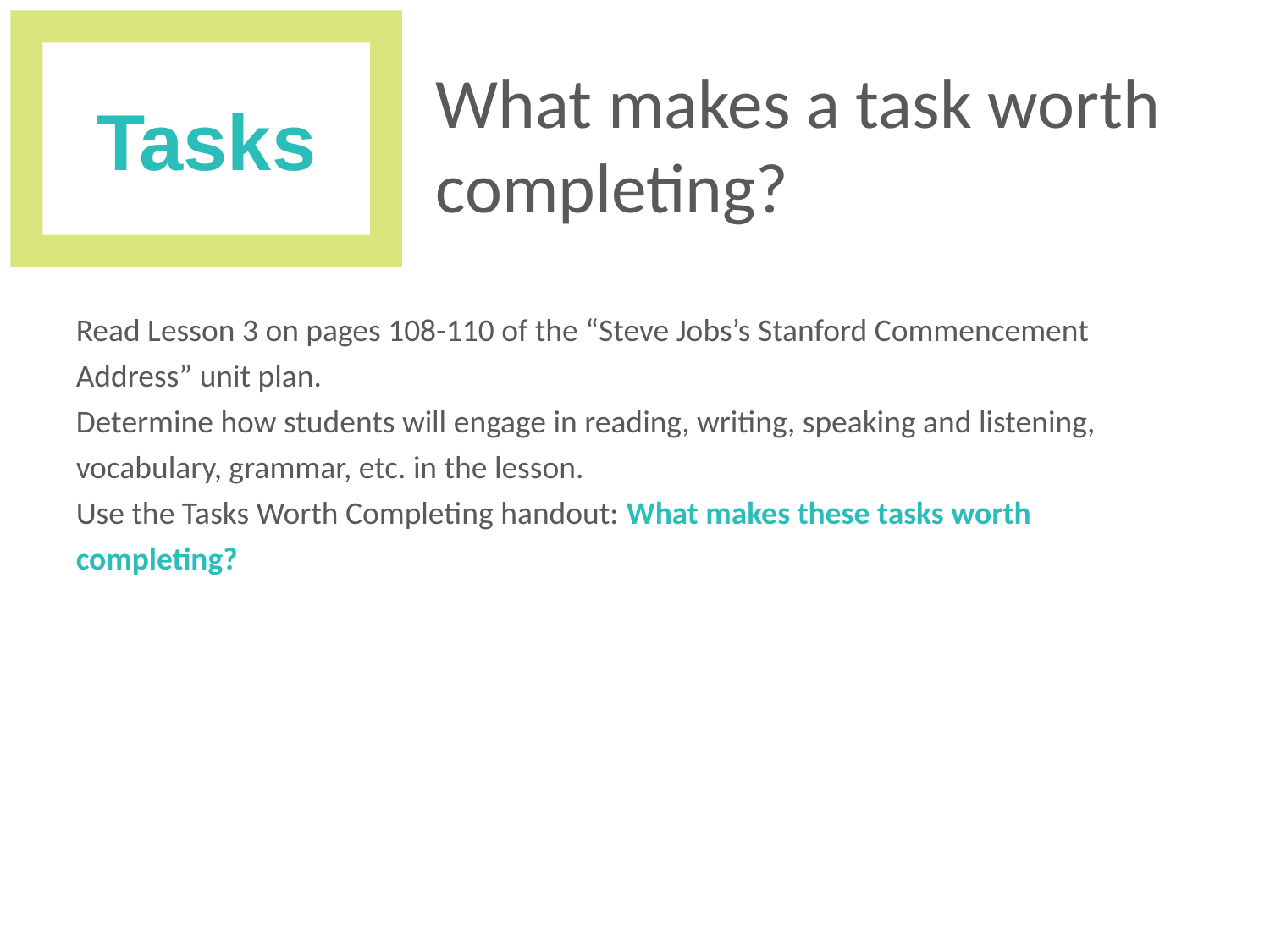

Tasks

What makes a task worth completing?
Read Lesson 3 on pages 108-110 of the “Steve Jobs’s Stanford Commencement Address” unit plan.
Determine how students will engage in reading, writing, speaking and listening, vocabulary, grammar, etc. in the lesson.
Use the Tasks Worth Completing handout: What makes these tasks worth completing?